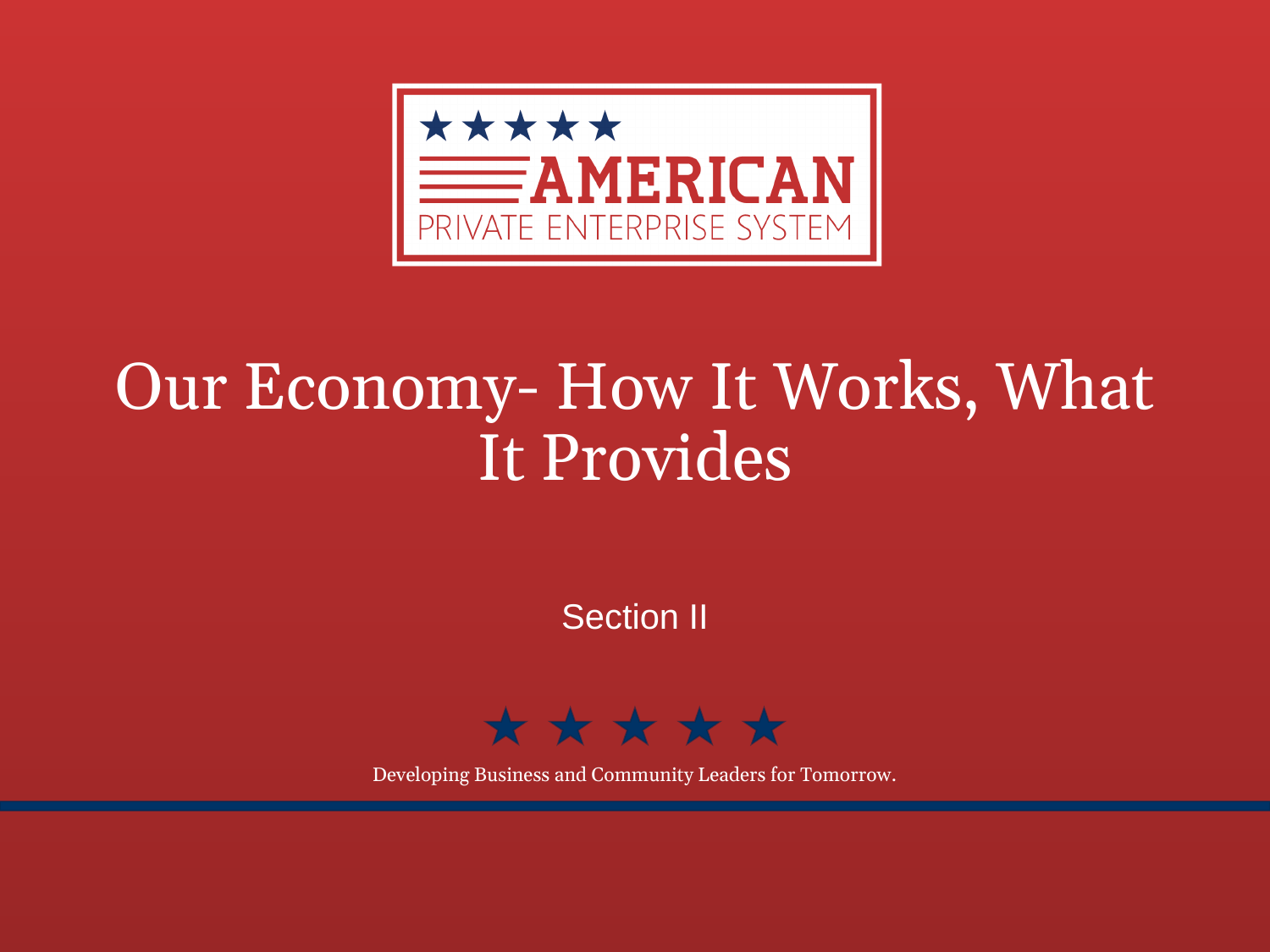

# Our Economy- How It Works, What It Provides
Section II